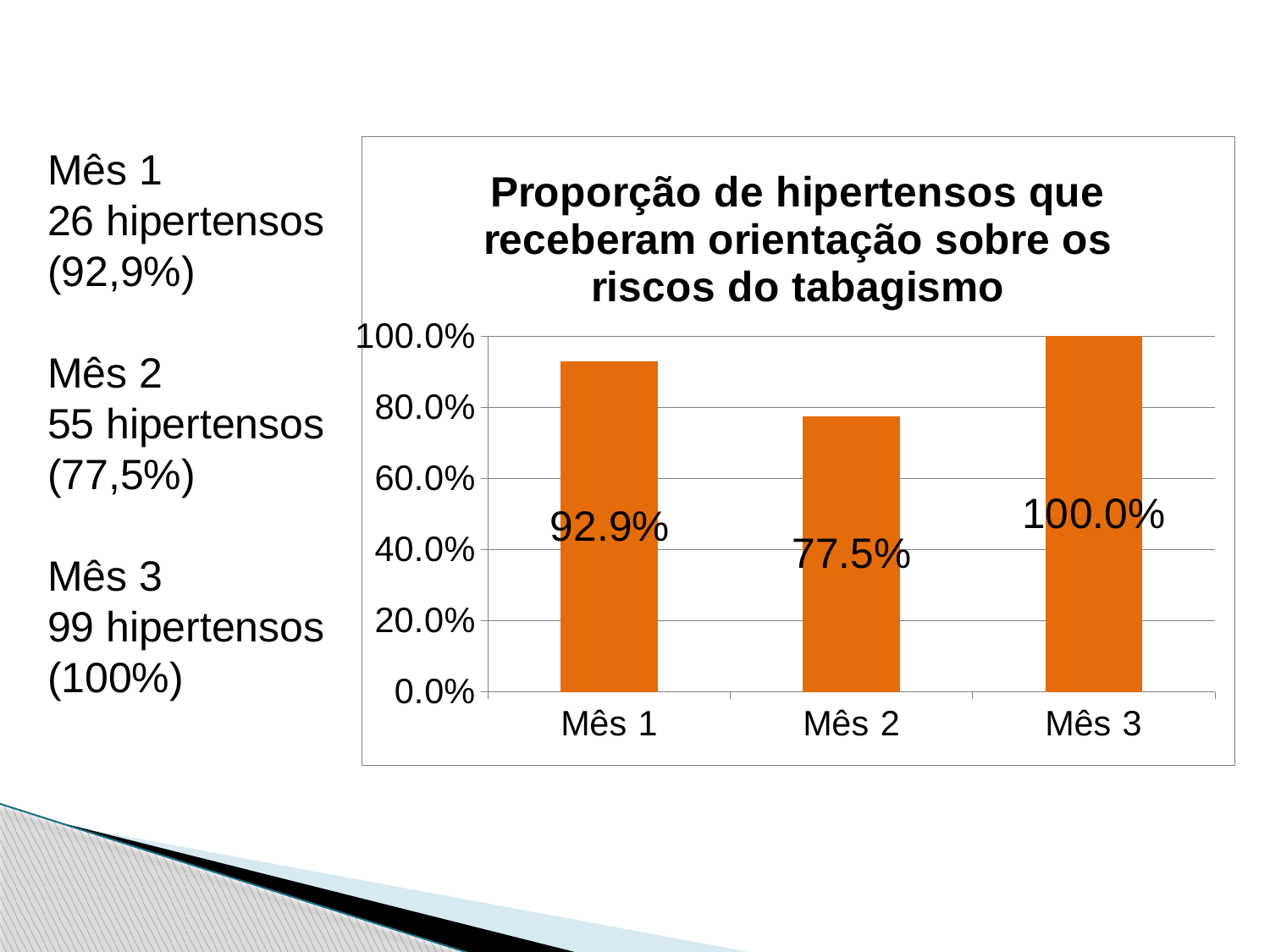

Mês 1
26 hipertensos
(92,9%)

Mês 2
55 hipertensos
(77,5%)

Mês 3
99 hipertensos (100%)

### Chart: Proporção de hipertensos que receberam orientação sobre os riscos do tabagismo

| Category | Proporção de hipertensos que receberam orientação sobre os riscos do tabagismo |
|---|---|
| Mês 1 | 0.9285714285714286 |
| Mês 2 | 0.7746478873239464 |
| Mês 3 | 1.0 |